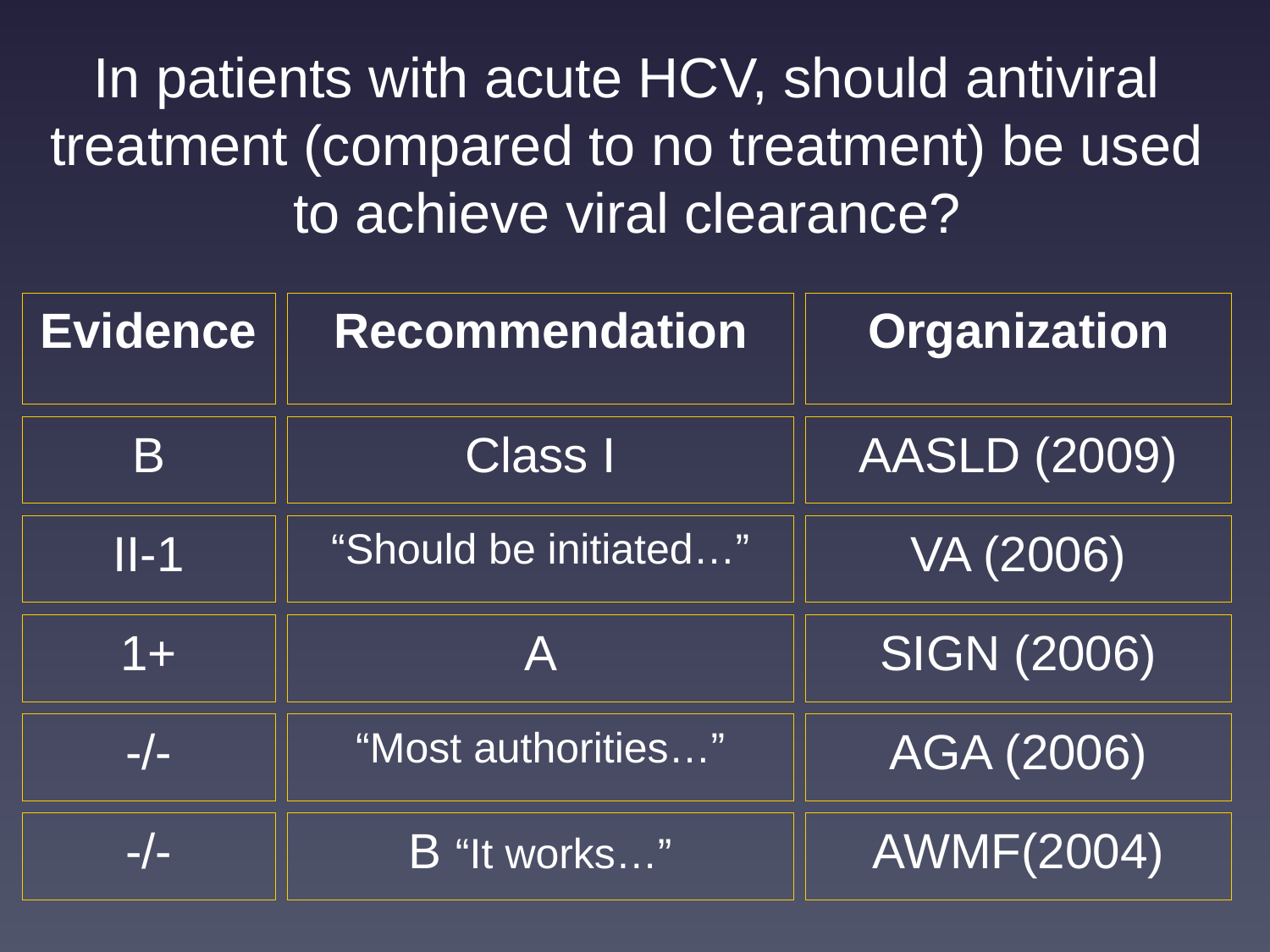

# In patients with acute HCV, should antiviral treatment (compared to no treatment) be used to achieve viral clearance?
Recommendation
Evidence
Organization
B
Class I
AASLD (2009)
II-1
“Should be initiated…”
VA (2006)
1+
A
SIGN (2006)
-/-
“Most authorities…”
AGA (2006)
-/-
B “It works…”
AWMF(2004)